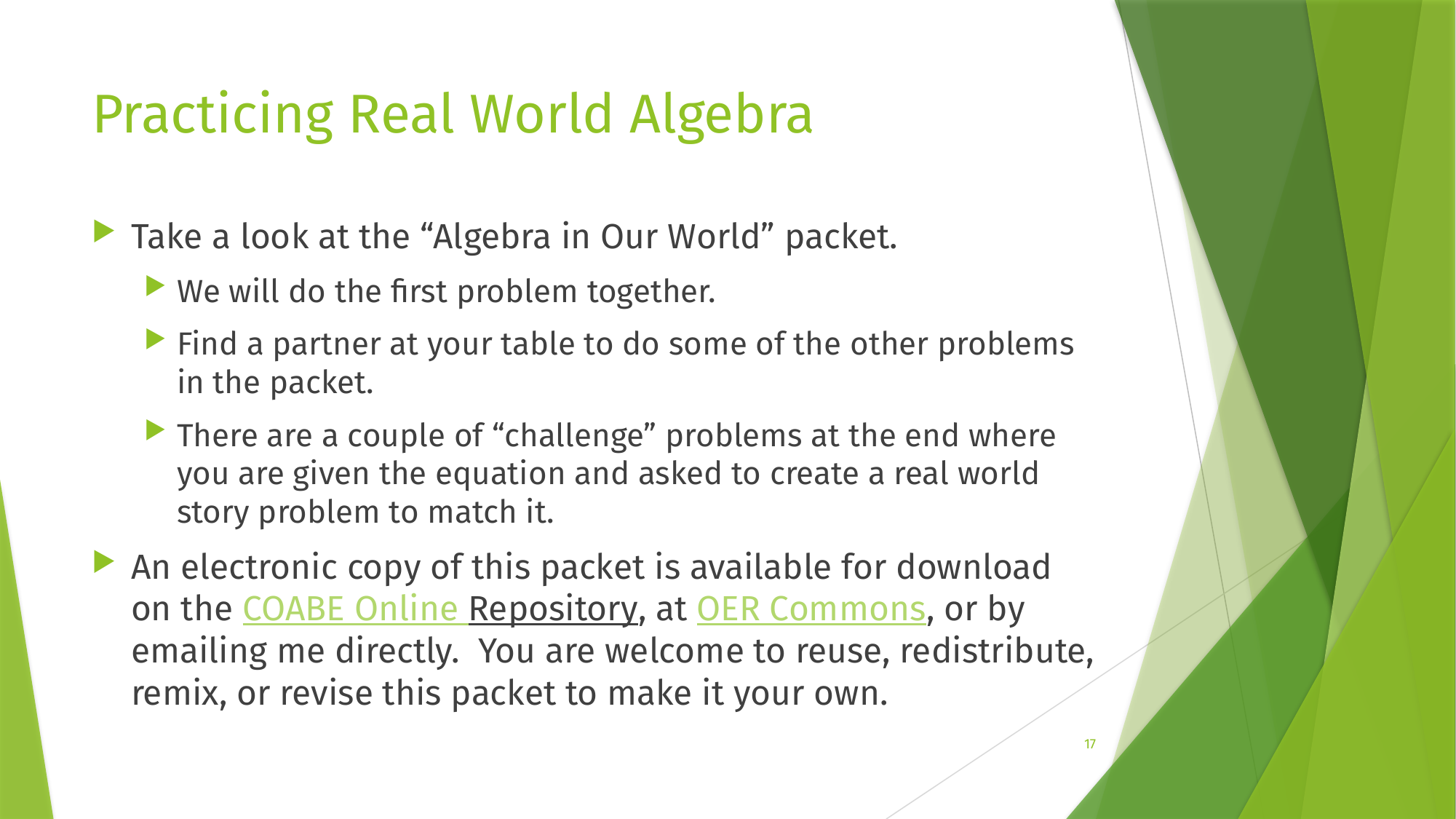

# Practicing Real World Algebra
Take a look at the “Algebra in Our World” packet.
We will do the first problem together.
Find a partner at your table to do some of the other problems in the packet.
There are a couple of “challenge” problems at the end where you are given the equation and asked to create a real world story problem to match it.
An electronic copy of this packet is available for download on the COABE Online Repository, at OER Commons, or by emailing me directly.  You are welcome to reuse, redistribute, remix, or revise this packet to make it your own.
17